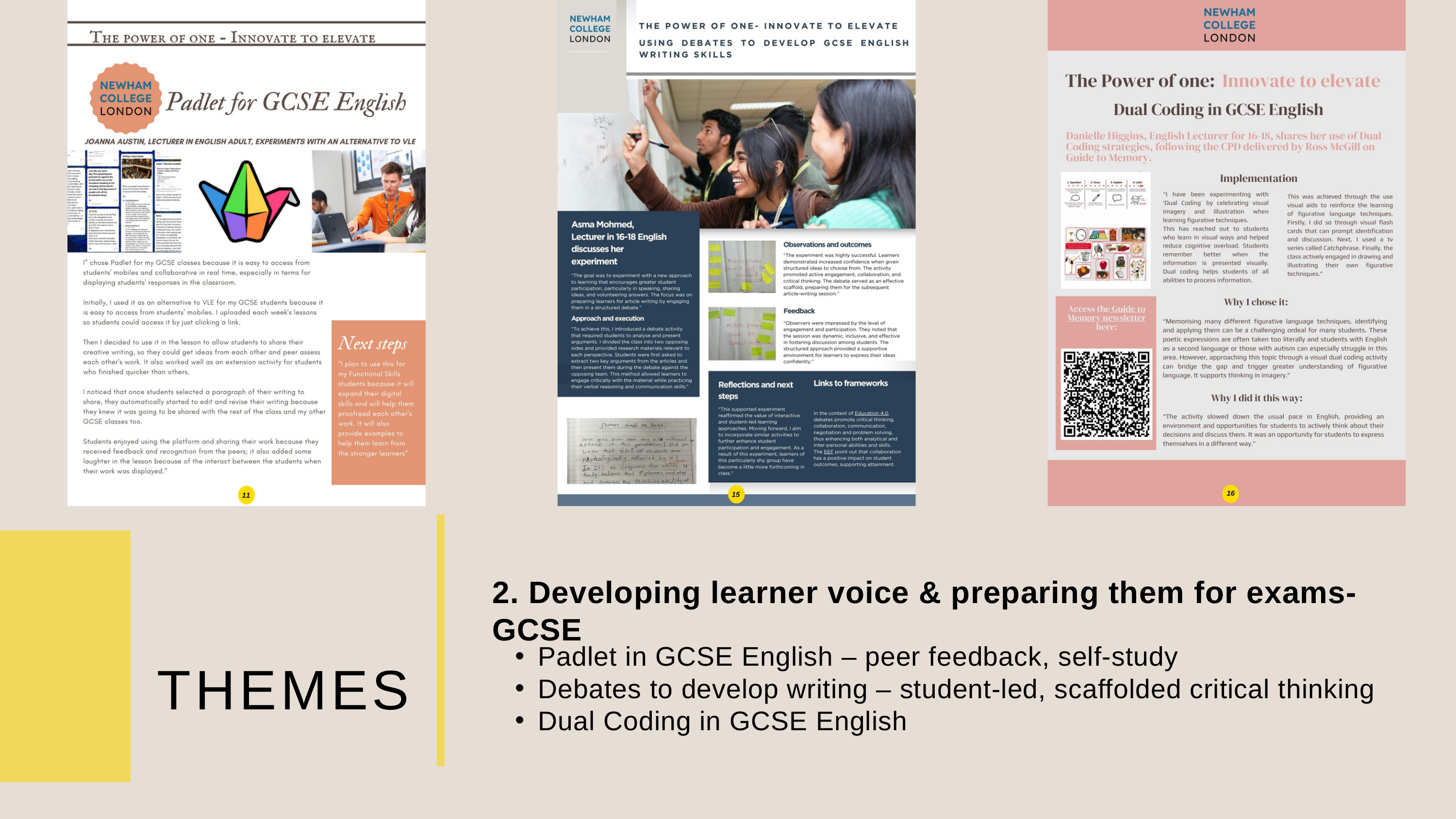

2. Developing learner voice & preparing them for exams- GCSE
Padlet in GCSE English – peer feedback, self-study
Debates to develop writing – student-led, scaffolded critical thinking
Dual Coding in GCSE English

THEMES